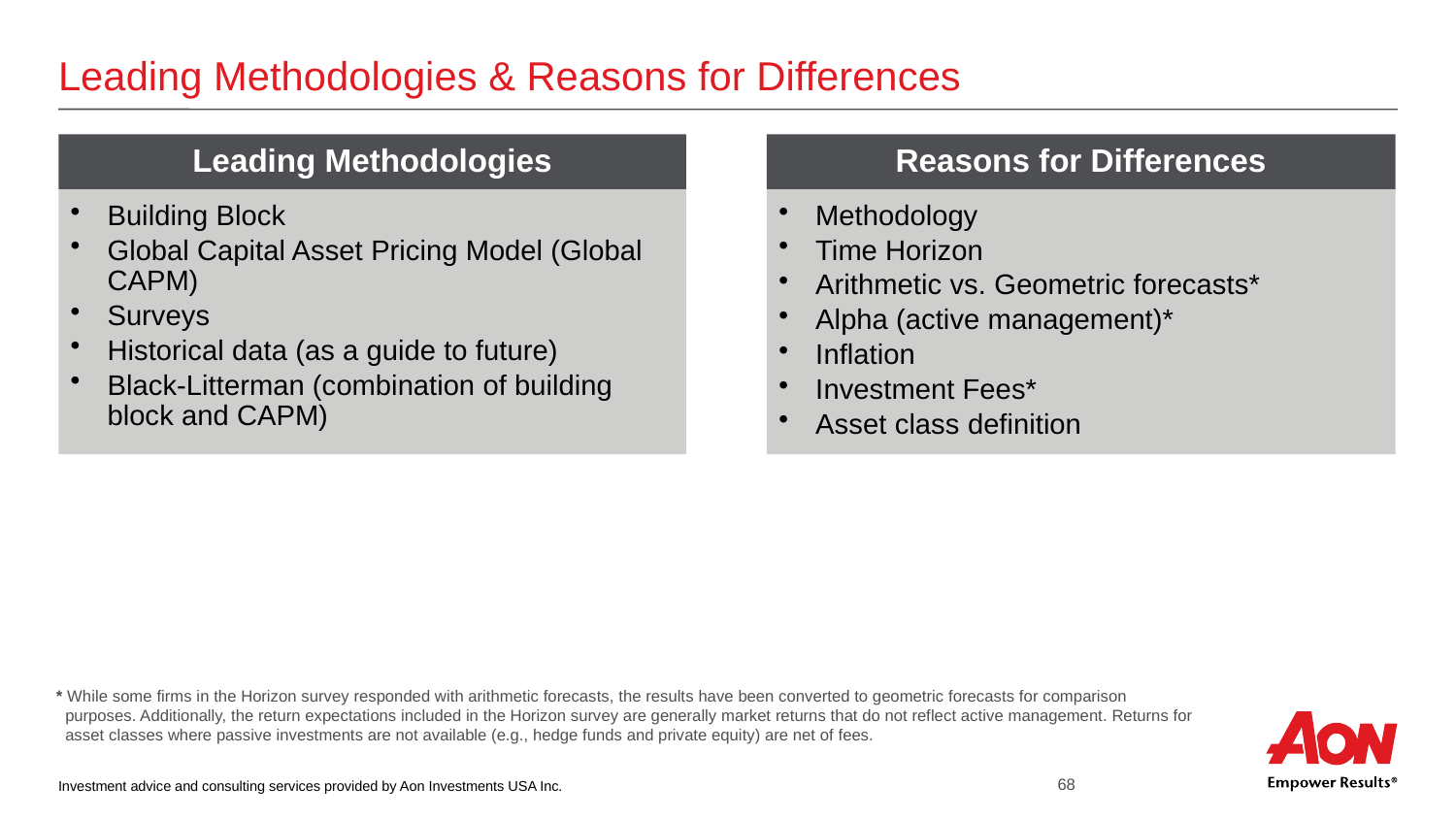

# Leading Methodologies & Reasons for Differences
Leading Methodologies
Building Block
Global Capital Asset Pricing Model (Global CAPM)
Surveys
Historical data (as a guide to future)
Black-Litterman (combination of building block and CAPM)
Reasons for Differences
Methodology
Time Horizon
Arithmetic vs. Geometric forecasts*
Alpha (active management)*
Inflation
Investment Fees*
Asset class definition
* While some firms in the Horizon survey responded with arithmetic forecasts, the results have been converted to geometric forecasts for comparison purposes. Additionally, the return expectations included in the Horizon survey are generally market returns that do not reflect active management. Returns for asset classes where passive investments are not available (e.g., hedge funds and private equity) are net of fees.